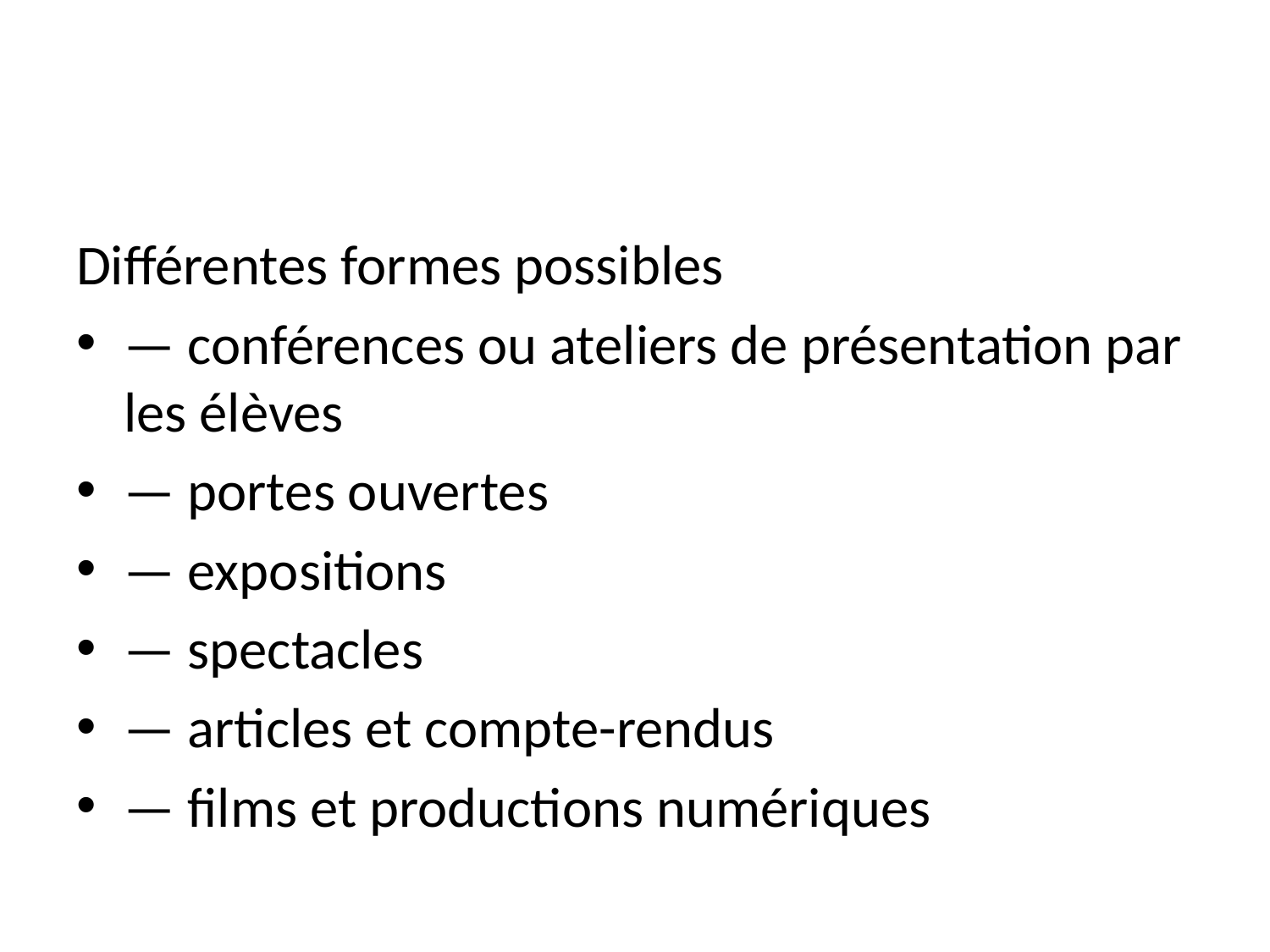

#
Différentes formes possibles
— conférences ou ateliers de présentation par les élèves
— portes ouvertes
— expositions
— spectacles
— articles et compte-rendus
— films et productions numériques